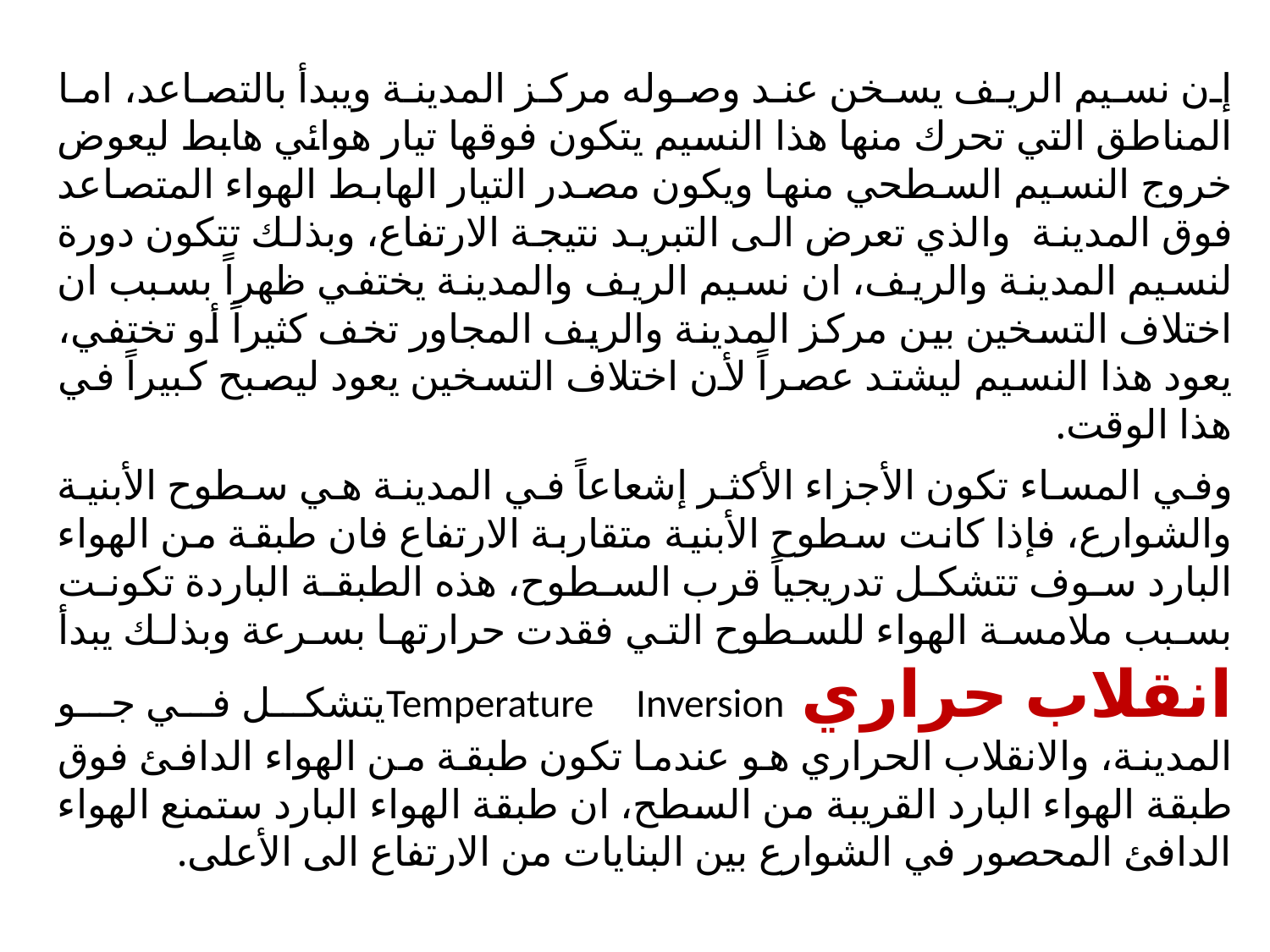

إن نسيم الريف يسخن عند وصوله مركز المدينة ويبدأ بالتصاعد، اما المناطق التي تحرك منها هذا النسيم يتكون فوقها تيار هوائي هابط ليعوض خروج النسيم السطحي منها ويكون مصدر التيار الهابط الهواء المتصاعد فوق المدينة  والذي تعرض الى التبريد نتيجة الارتفاع، وبذلك تتكون دورة لنسيم المدينة والريف، ان نسيم الريف والمدينة يختفي ظهراً بسبب ان اختلاف التسخين بين مركز المدينة والريف المجاور تخف كثيراً أو تختفي، يعود هذا النسيم ليشتد عصراً لأن اختلاف التسخين يعود ليصبح كبيراً في هذا الوقت.
وفي المساء تكون الأجزاء الأكثر إشعاعاً في المدينة هي سطوح الأبنية والشوارع، فإذا كانت سطوح الأبنية متقاربة الارتفاع فان طبقة من الهواء البارد سوف تتشكل تدريجياً قرب السطوح، هذه الطبقة الباردة تكونت بسبب ملامسة الهواء للسطوح التي فقدت حرارتها بسرعة وبذلك يبدأ انقلاب حراري Temperature Inversionيتشكل في جو المدينة، والانقلاب الحراري هو عندما تكون طبقة من الهواء الدافئ فوق طبقة الهواء البارد القريبة من السطح، ان طبقة الهواء البارد ستمنع الهواء الدافئ المحصور في الشوارع بين البنايات من الارتفاع الى الأعلى.